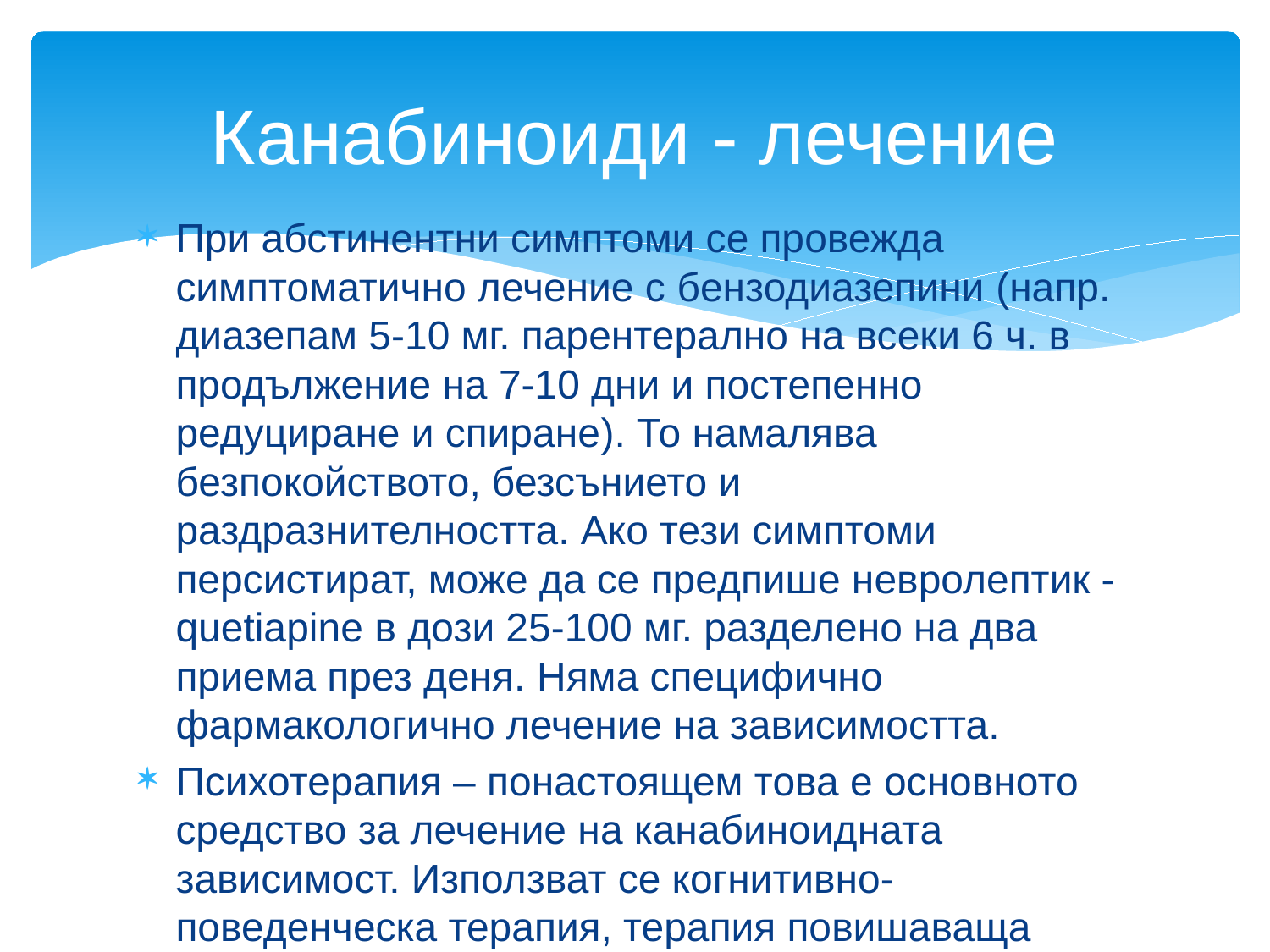

# Канабиноиди - лечение
При абстинентни симптоми се провежда симптоматично лечение с бензодиазепини (напр. диазепам 5-10 мг. парентерално на всеки 6 ч. в продължение на 7-10 дни и постепенно редуциране и спиране). То намалява безпокойството, безсънието и раздразнителността. Ако тези симптоми персистират, може да се предпише невролептик -  quetiapine в дози 25-100 мг. разделено на два приема през деня. Няма специфично фармакологично лечение на зависимостта.
Психотерапия – понастоящем това е основното средство за лечение на канабиноидната зависимост. Използват се когнитивно-поведенческа терапия, терапия повишаваща мотивацията и др.